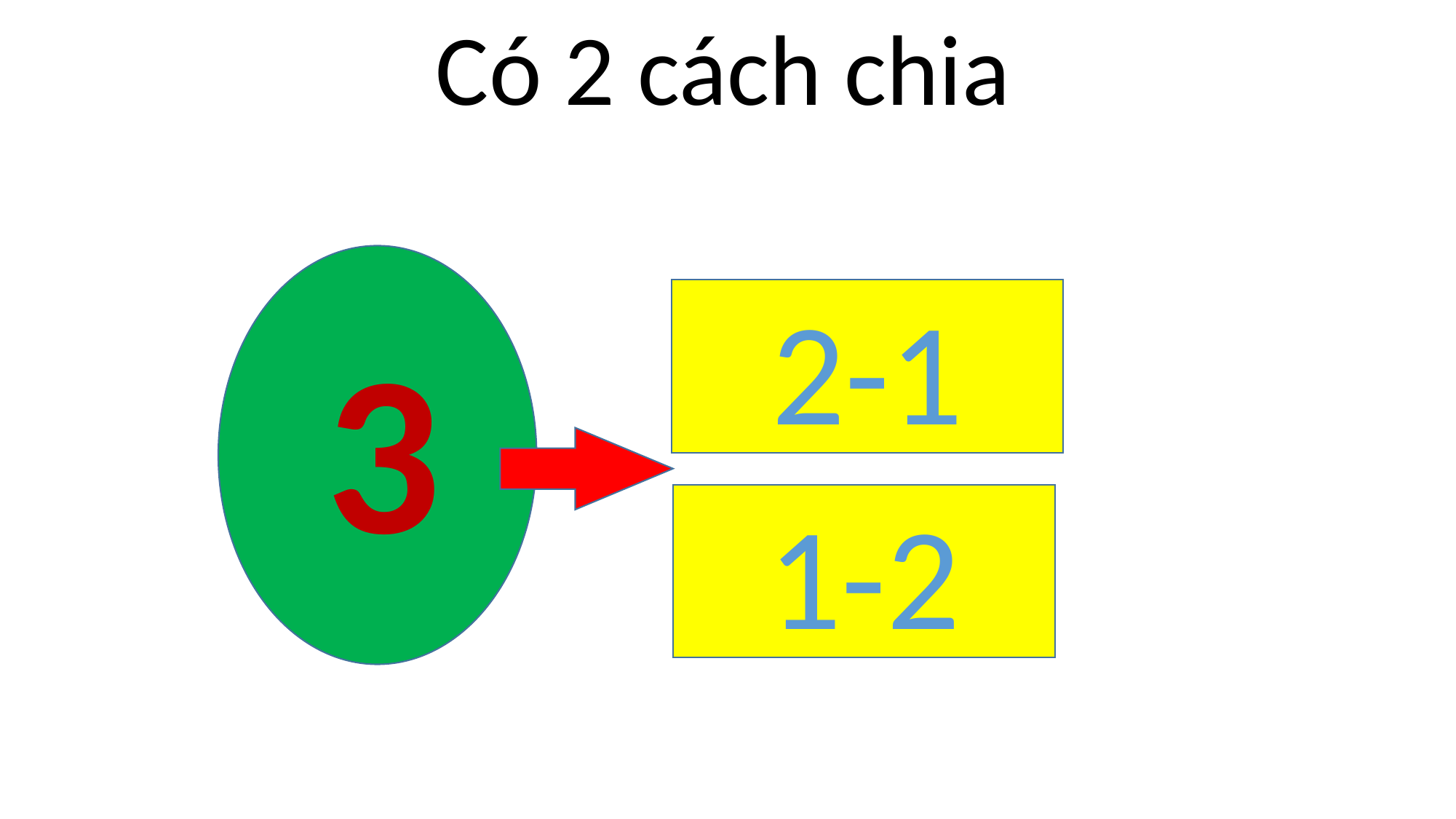

Có 2 cách chia
#

2-1
 3

1-2